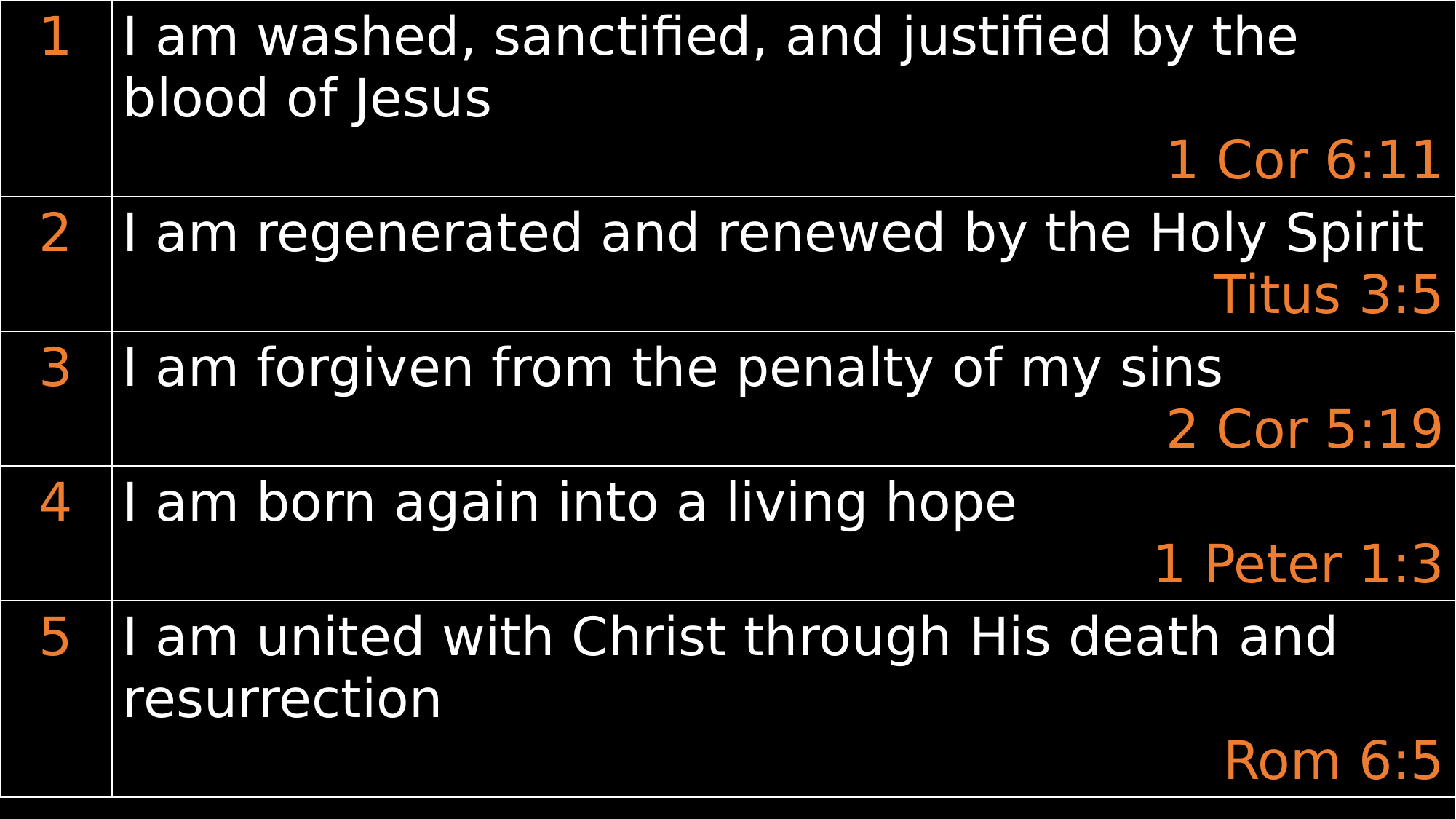

| 1 | I am washed, sanctified, and justified by the blood of Jesus 1 Cor 6:11 |
| --- | --- |
| 2 | I am regenerated and renewed by the Holy Spirit Titus 3:5 |
| 3 | I am forgiven from the penalty of my sins 2 Cor 5:19 |
| 4 | I am born again into a living hope 1 Peter 1:3 |
| 5 | I am united with Christ through His death and resurrection Rom 6:5 |